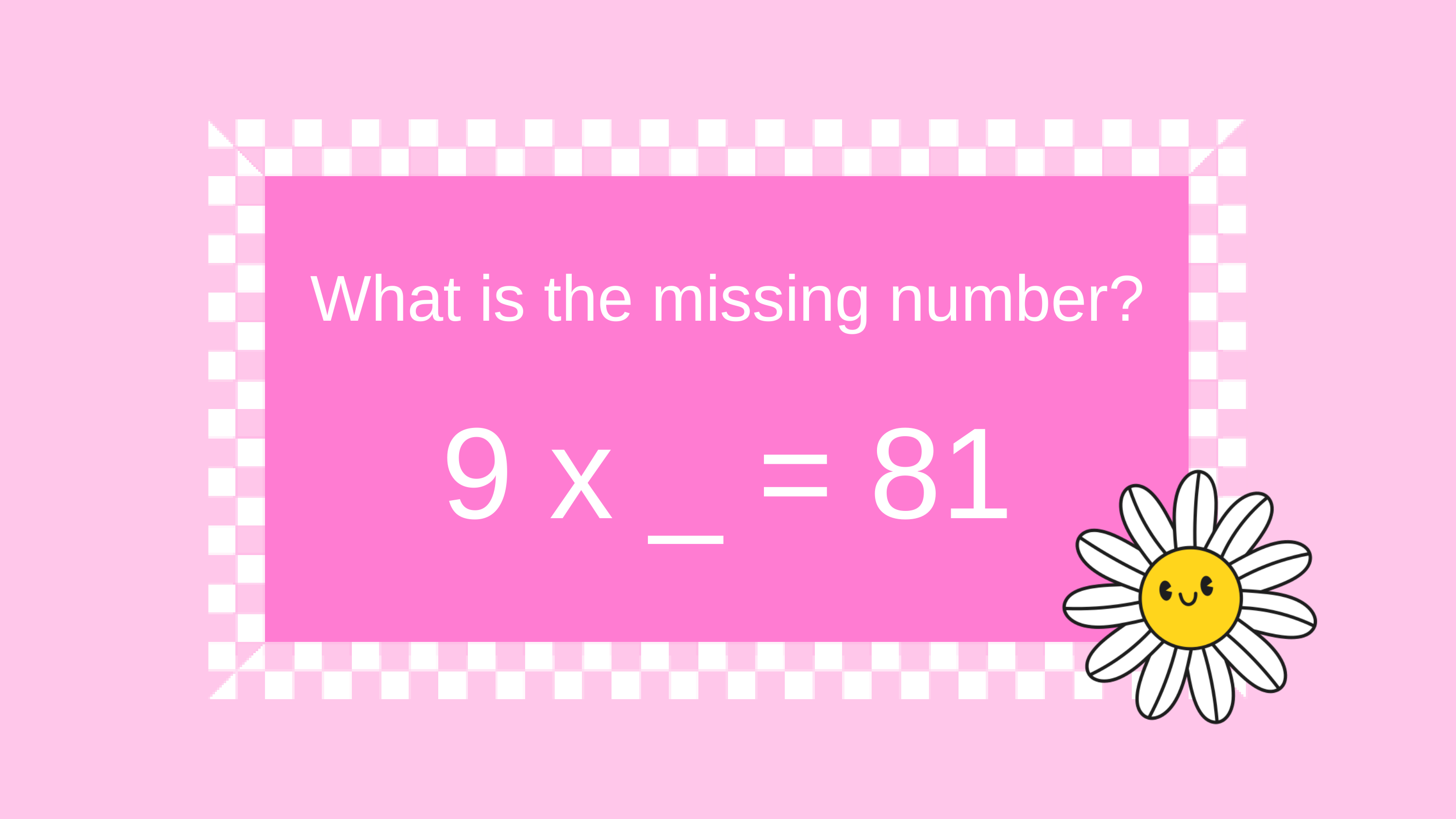

What is the missing number?
9 x _ = 81